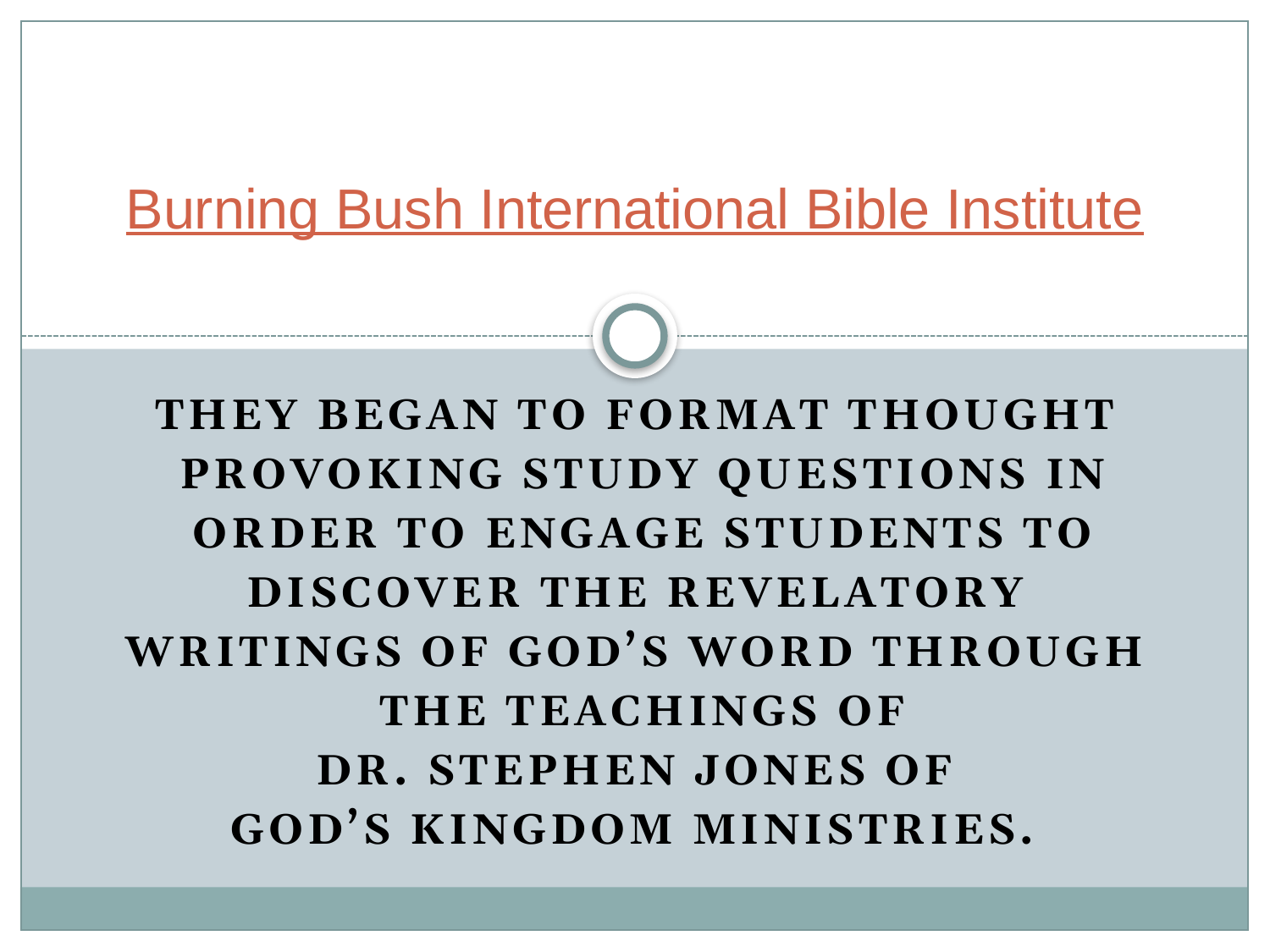

# Burning Bush International Bible Institute
They began to format thought
 provoking Study questions in
 order to engage students to
 discover the revelatory
writings of God’s word through
 the teachings of
 Dr. Stephen Jones of
God’s Kingdom Ministries.